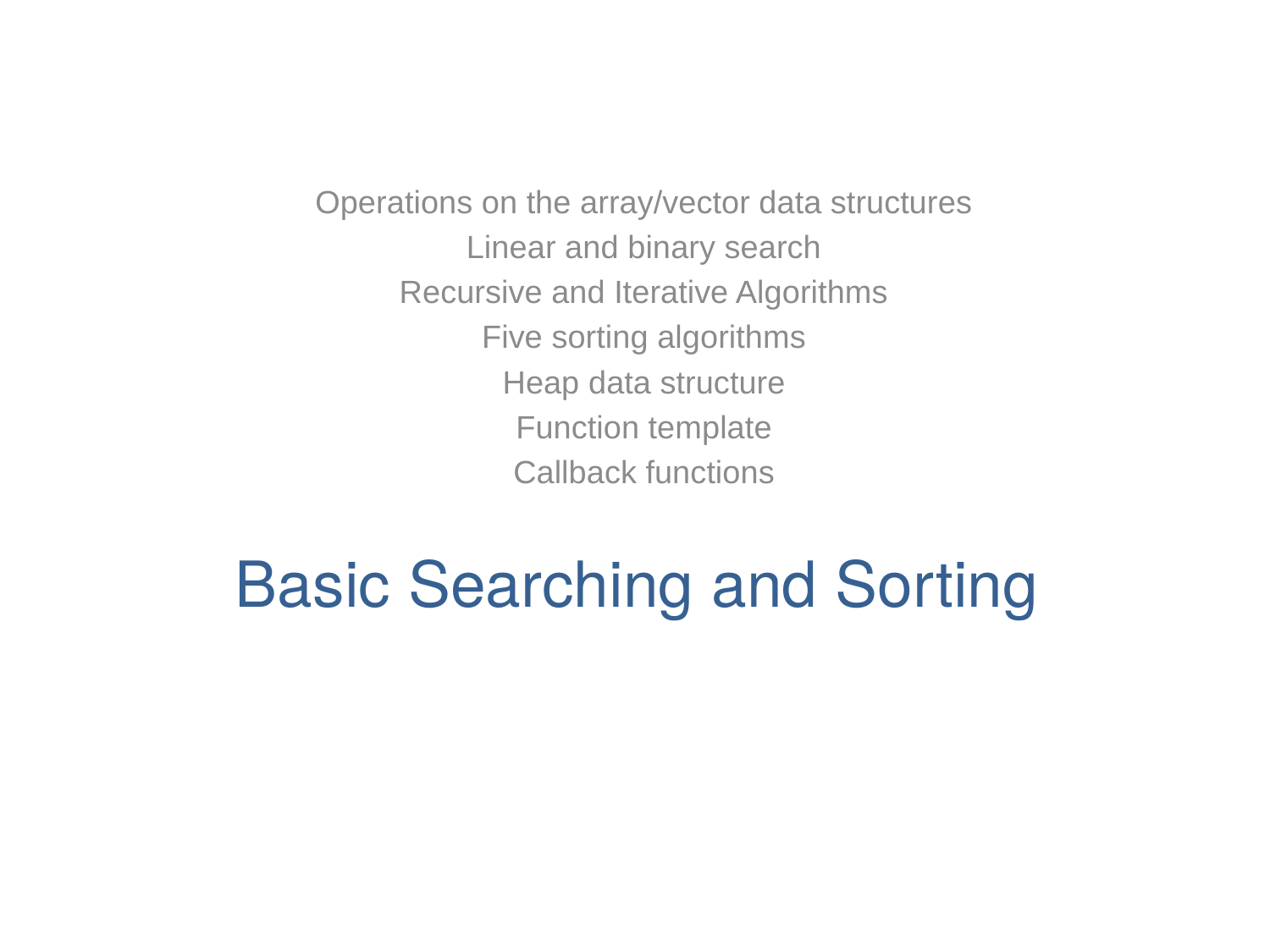

Operations on the array/vector data structures
Linear and binary search
Recursive and Iterative Algorithms
Five sorting algorithms
Heap data structure
Function template
Callback functions

# Basic Searching and Sorting